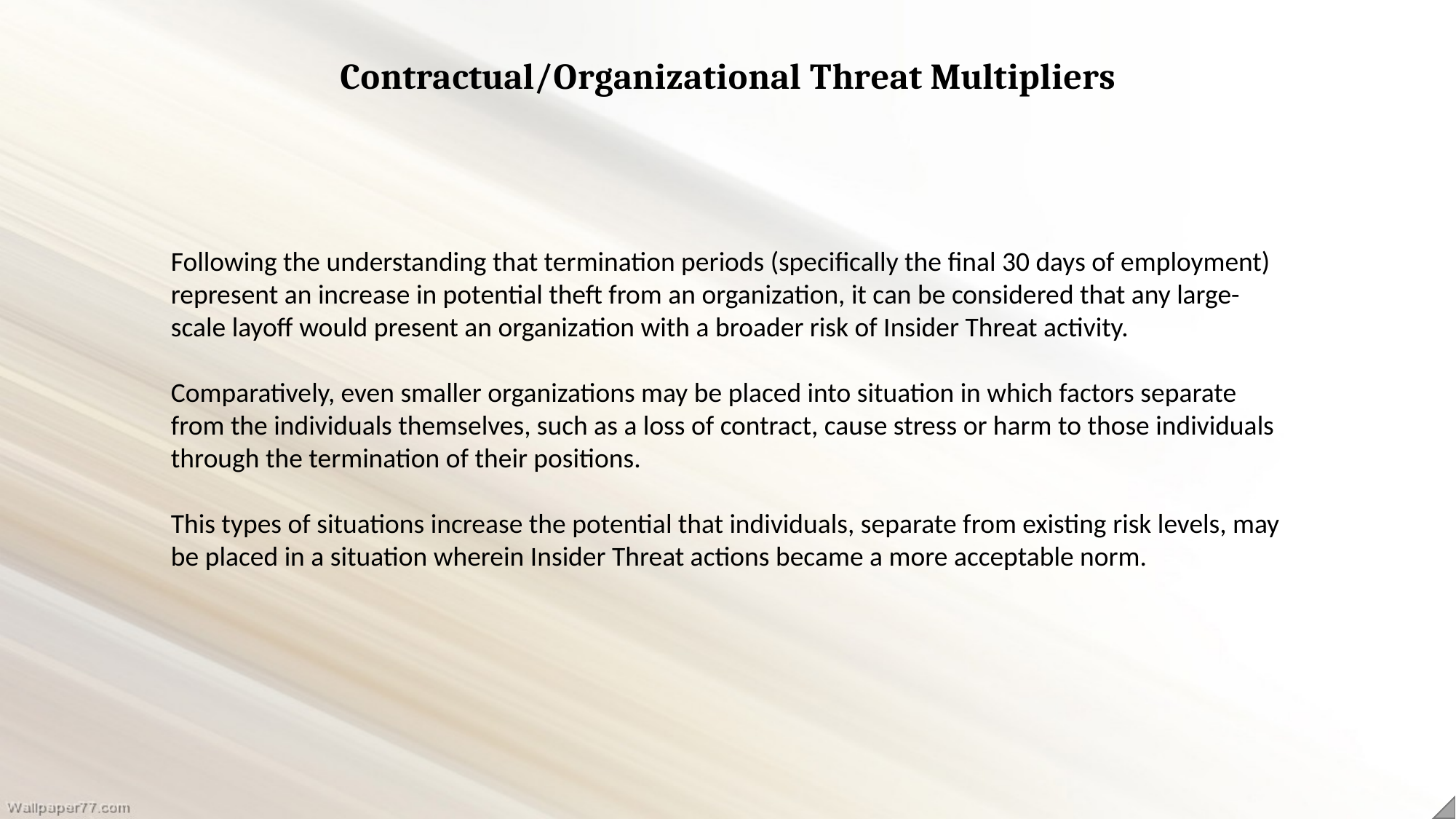

Contractual/Organizational Threat Multipliers
Following the understanding that termination periods (specifically the final 30 days of employment) represent an increase in potential theft from an organization, it can be considered that any large-scale layoff would present an organization with a broader risk of Insider Threat activity.

Comparatively, even smaller organizations may be placed into situation in which factors separate from the individuals themselves, such as a loss of contract, cause stress or harm to those individuals through the termination of their positions.

This types of situations increase the potential that individuals, separate from existing risk levels, may be placed in a situation wherein Insider Threat actions became a more acceptable norm.